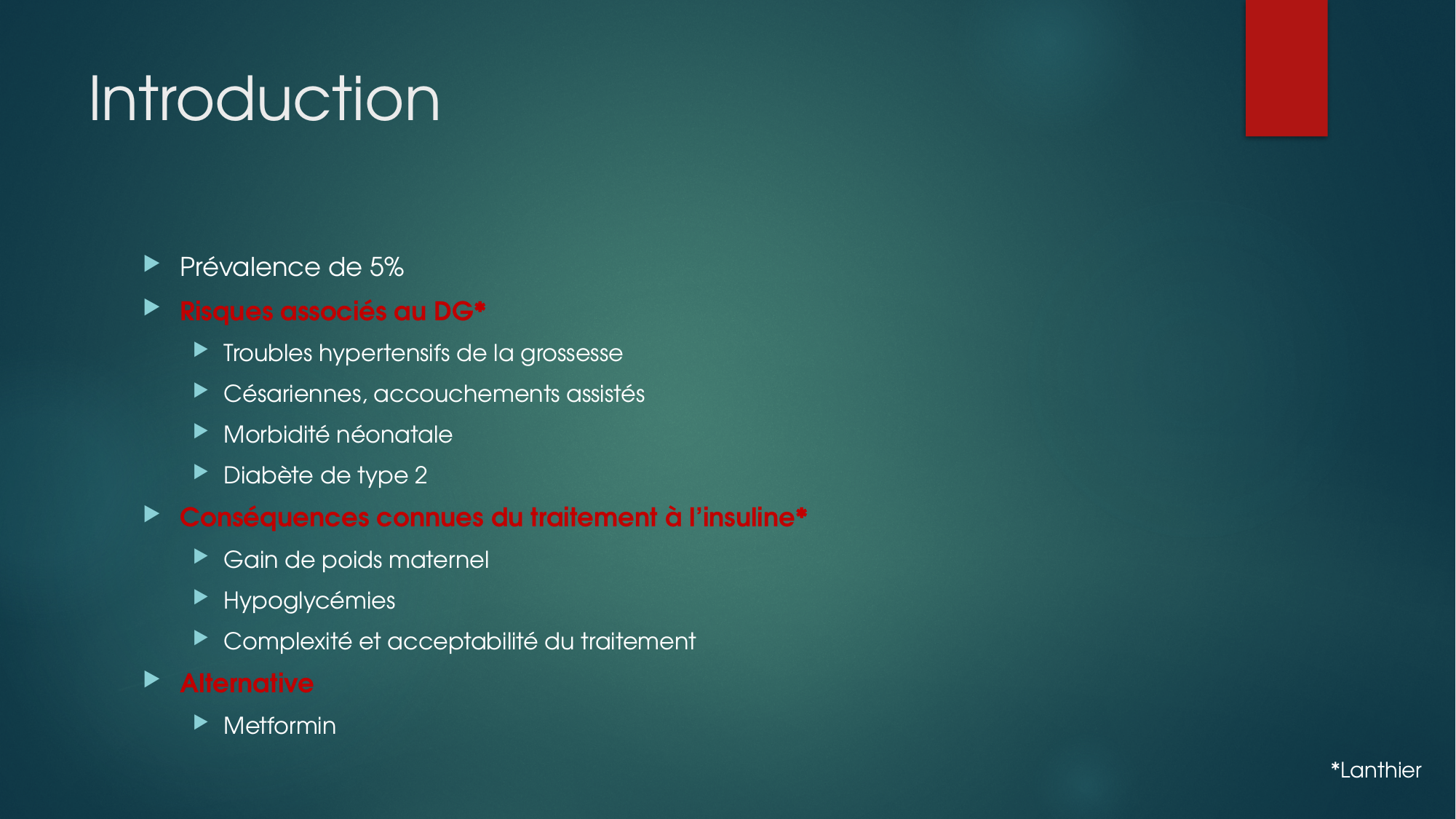

# Introduction
Prévalence de 5%
Risques associés au DG*
Troubles hypertensifs de la grossesse
Césariennes, accouchements assistés
Morbidité néonatale
Diabète de type 2
Conséquences connues du traitement à l’insuline*
Gain de poids maternel
Hypoglycémies
Complexité et acceptabilité du traitement
Alternative
Metformin

*Lanthier